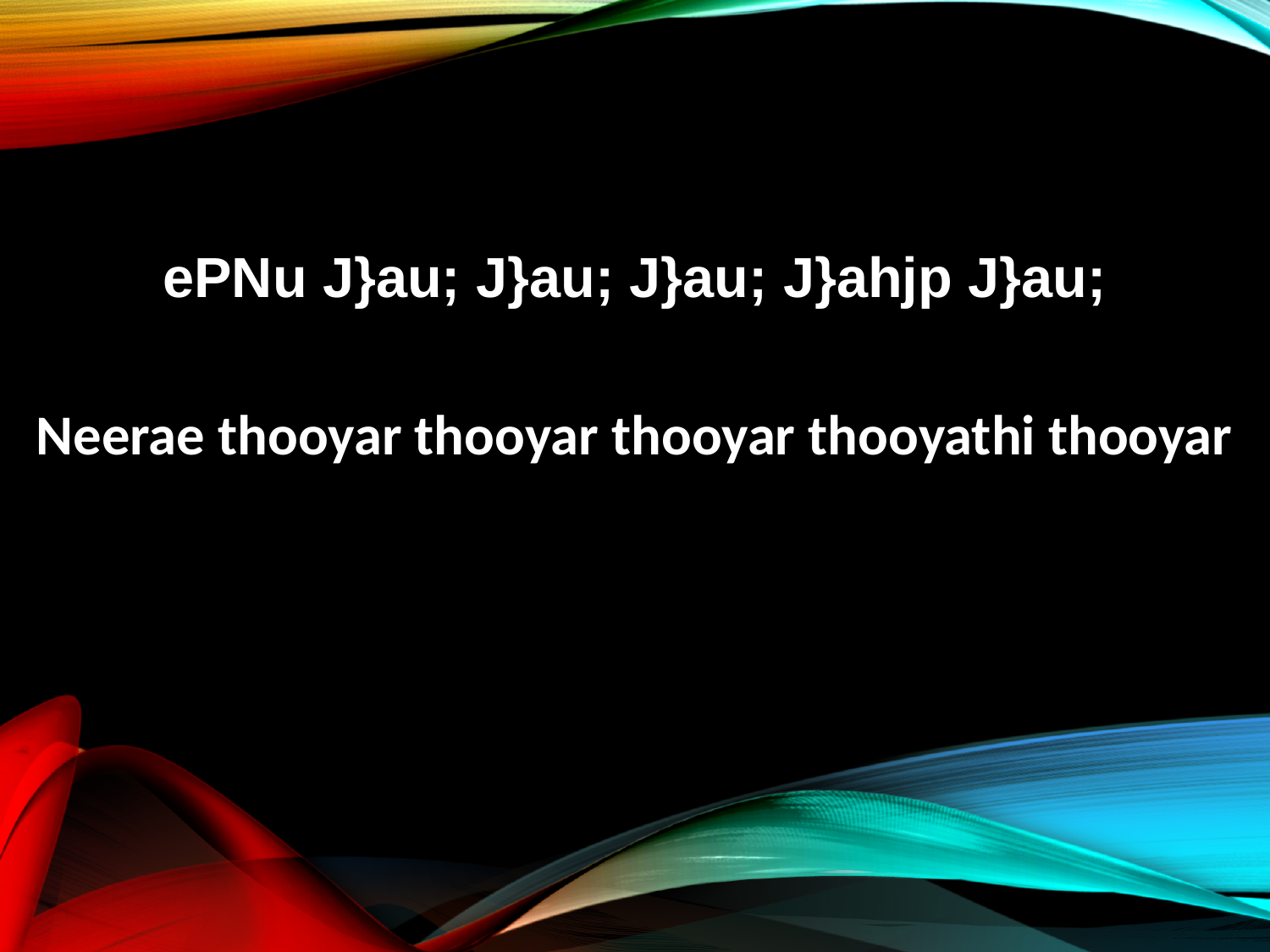

ePNu J}au; J}au; J}au; J}ahjp J}au;

Neerae thooyar thooyar thooyar thooyathi thooyar